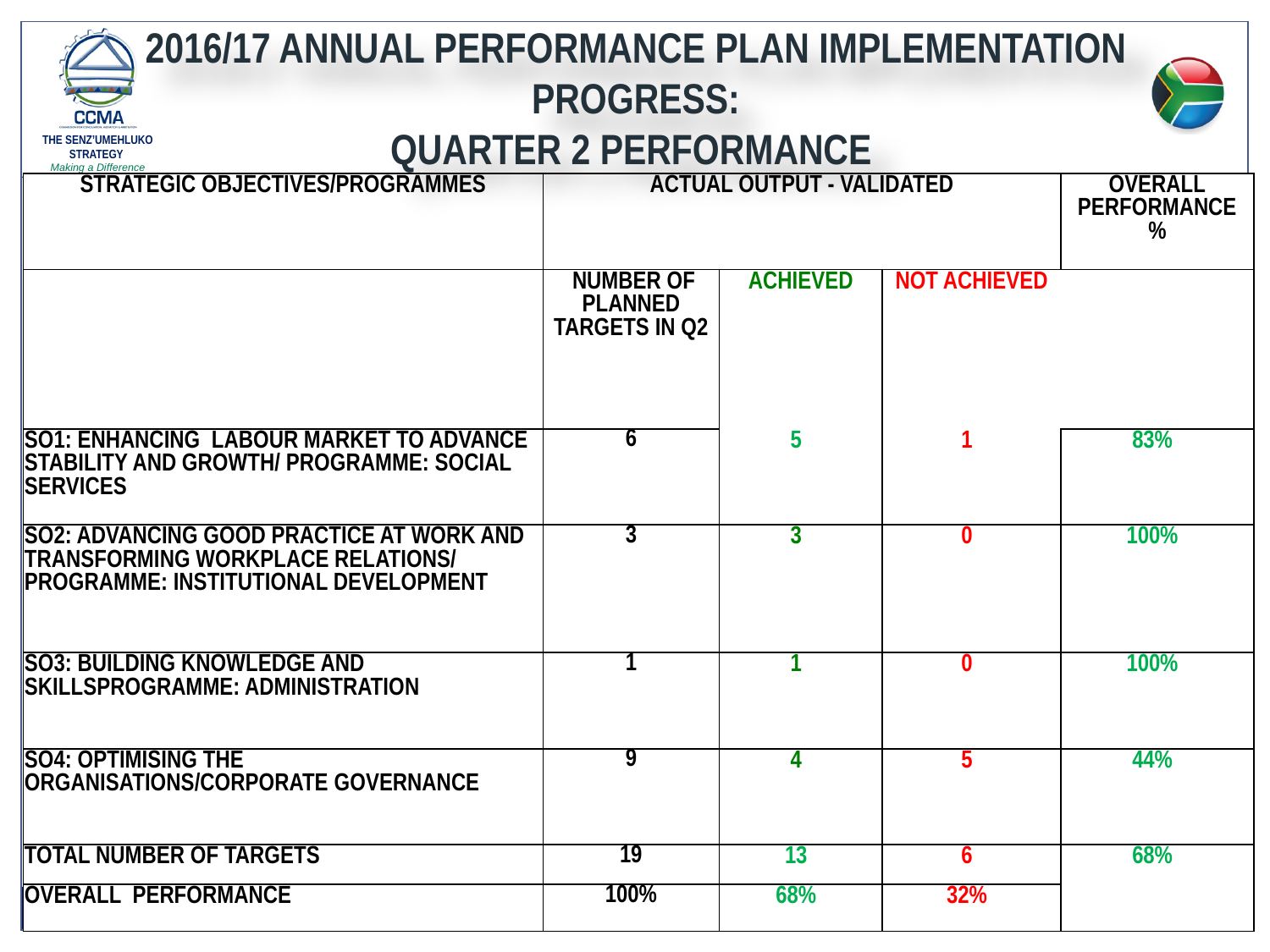

2016/17 ANNUAL PERFORMANCE PLAN IMPLEMENTATION PROGRESS:
QUARTER 2 PERFORMANCE
| STRATEGIC OBJECTIVES/PROGRAMMES | ACTUAL OUTPUT - VALIDATED |  |  | OVERALL PERFORMANCE % |
| --- | --- | --- | --- | --- |
|  | NUMBER OF PLANNED TARGETS IN Q2 | ACHIEVED | NOT ACHIEVED |  |
| SO1: ENHANCING LABOUR MARKET TO ADVANCE STABILITY AND GROWTH/ PROGRAMME: SOCIAL SERVICES | 6 | 5 | 1 | 83% |
| SO2: ADVANCING GOOD PRACTICE AT WORK AND TRANSFORMING WORKPLACE RELATIONS/ PROGRAMME: INSTITUTIONAL DEVELOPMENT | 3 | 3 | 0 | 100% |
| SO3: BUILDING KNOWLEDGE AND SKILLSPROGRAMME: ADMINISTRATION | 1 | 1 | 0 | 100% |
| SO4: OPTIMISING THE ORGANISATIONS/CORPORATE GOVERNANCE | 9 | 4 | 5 | 44% |
| TOTAL NUMBER OF TARGETS | 19 | 13 | 6 | 68% |
| OVERALL PERFORMANCE | 100% | 68% | 32% |  |